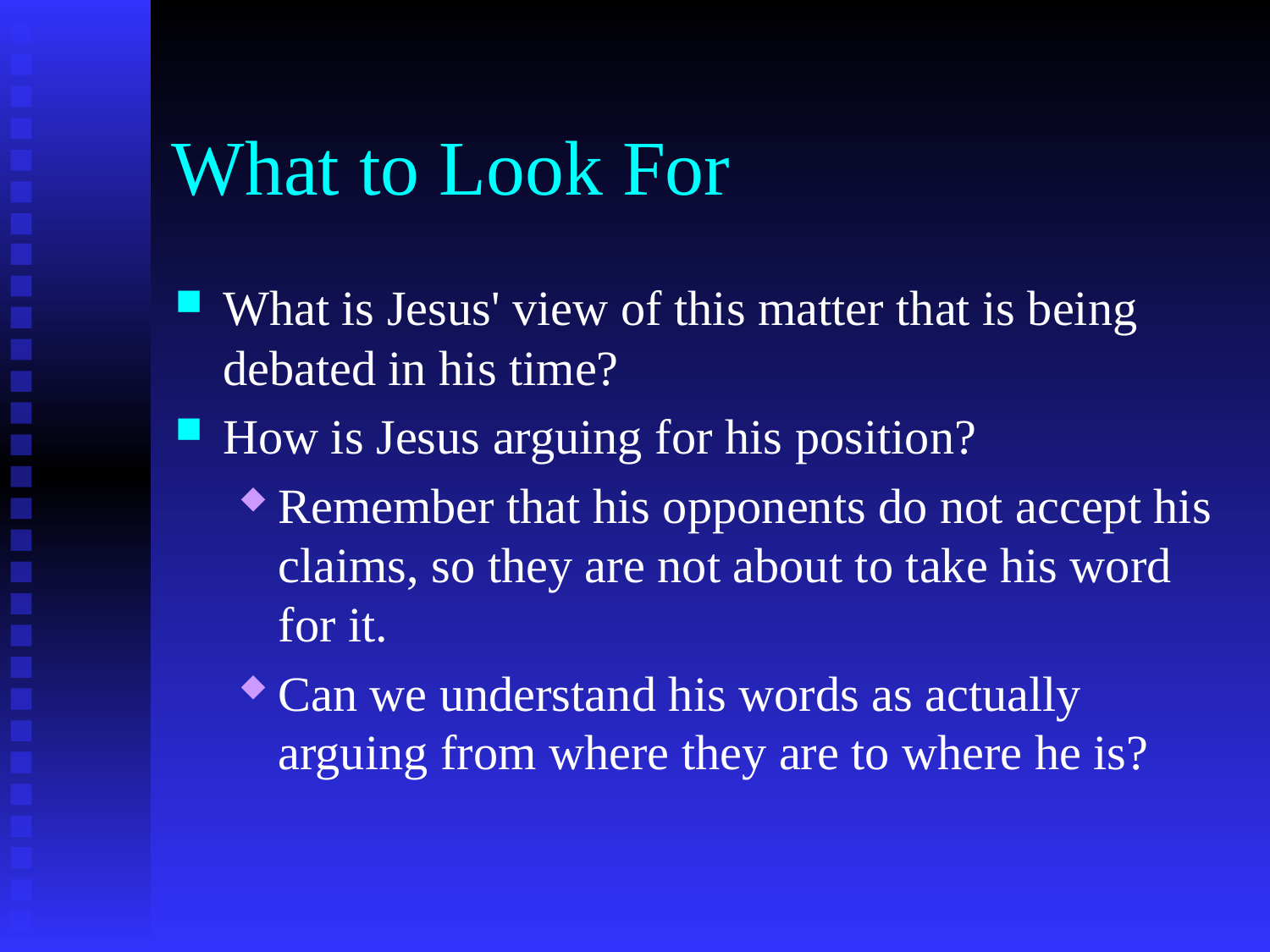

# What to Look For
What is Jesus' view of this matter that is being debated in his time?
How is Jesus arguing for his position?
Remember that his opponents do not accept his claims, so they are not about to take his word for it.
Can we understand his words as actually arguing from where they are to where he is?